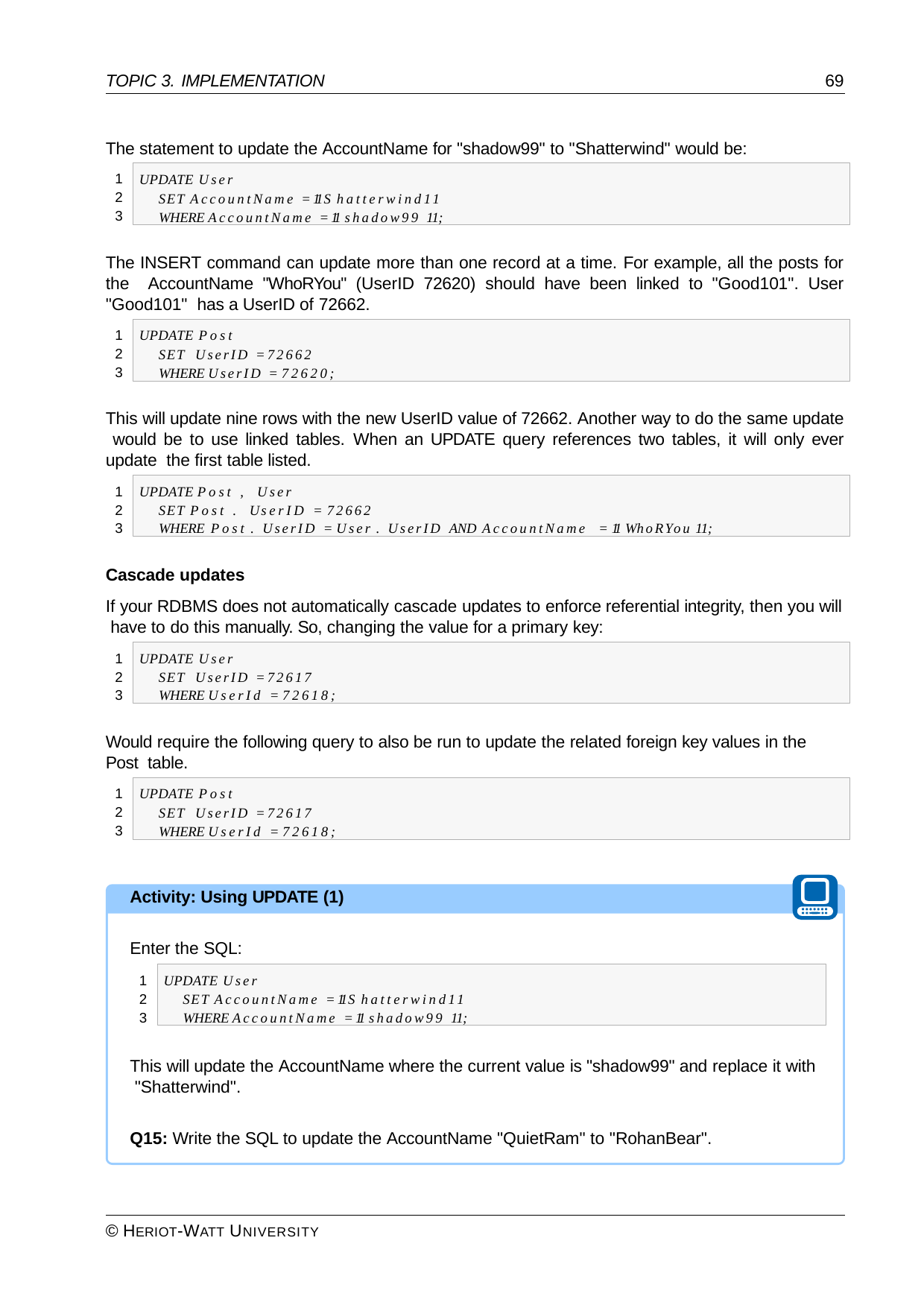

TOPIC 3. IMPLEMENTATION
69

The statement to update the AccountName for "shadow99" to "Shatterwind" would be:
UPDATE User
SET AccountName = 11 S hatterwind11  WHERE AccountName = 11 shadow99 11;
1
2
3
The INSERT command can update more than one record at a time. For example, all the posts for the  AccountName "WhoRYou" (UserID 72620) should have been linked to "Good101". User "Good101"  has a UserID of 72662.
UPDATE Post
SET UserID = 72662  WHERE UserID = 72620;
1
2
3
This will update nine rows with the new UserID value of 72662. Another way to do the same update  would be to use linked tables. When an UPDATE query references two tables, it will only ever update  the first table listed.
UPDATE Post , User
SET Post . U serID = 72662
WHERE Post . UserID = User . UserID AND AccountName = 11 WhoRYou 11;
1
2
3
Cascade updates
If your RDBMS does not automatically cascade updates to enforce referential integrity, then you will  have to do this manually. So, changing the value for a primary key:
UPDATE User
SET UserID = 72617  WHERE UserId = 72618;
1
2
3
Would require the following query to also be run to update the related foreign key values in the Post  table.
UPDATE Post
SET UserID = 72617  WHERE UserId = 72618;
1
2
3

Activity: Using UPDATE (1)

Enter the SQL:

UPDATE User
SET AccountName = 11 S hatterwind11  WHERE AccountName = 11 shadow99 11;
1
2
3
This will update the AccountName where the current value is "shadow99" and replace it with  "Shatterwind".

Q15: Write the SQL to update the AccountName "QuietRam" to "RohanBear".

© HERIOT-WATT UNIVERSITY